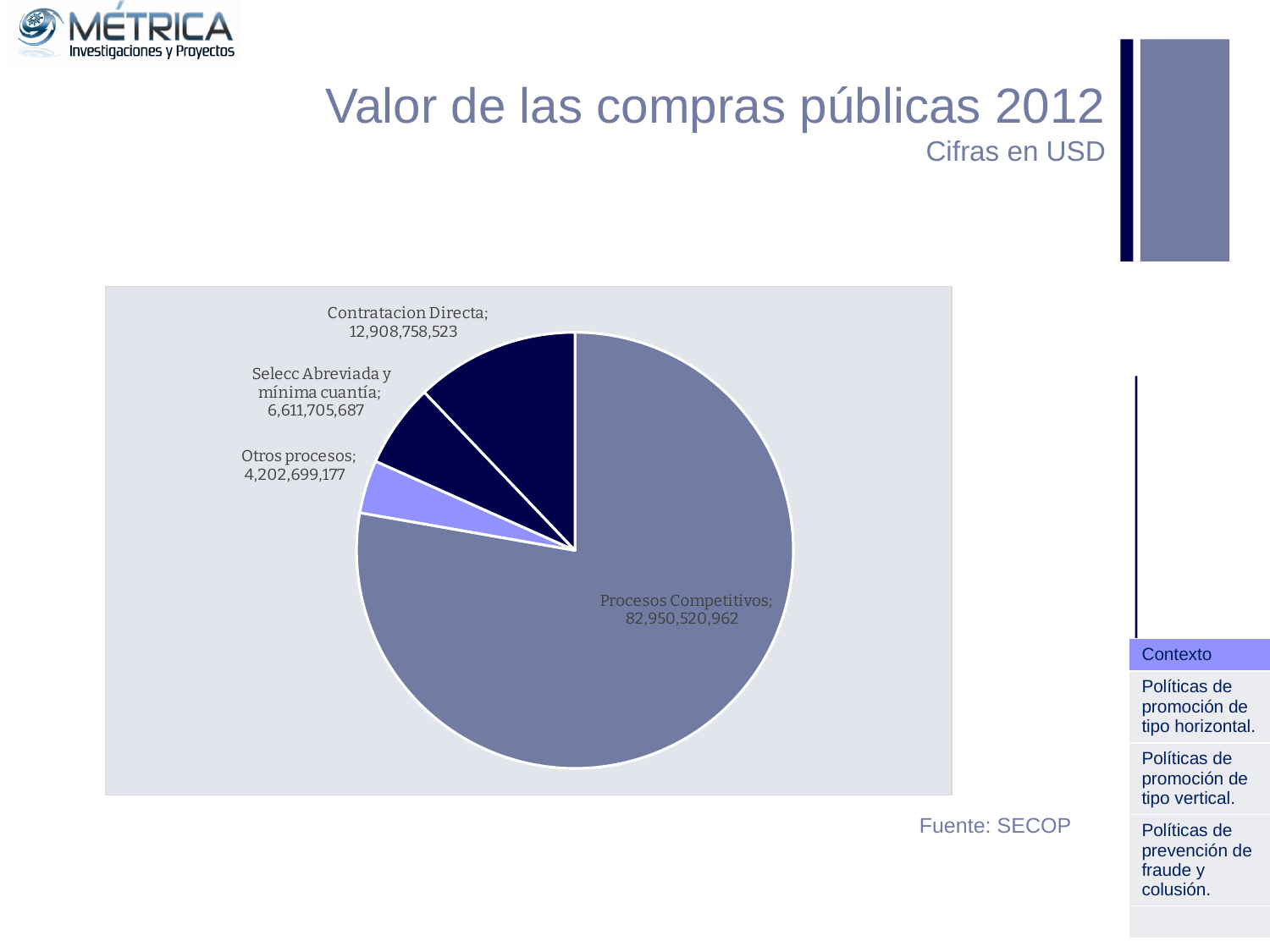

# Valor de las compras públicas 2012 Cifras en USD

### Chart

| Category |  |
|---|---|
| Procesos Competitivos | 82950520961.9144 |
| Otros procesos | 4202699177.30308 |
| Selecc Abreviada y mínima cuantía | 6611705686.69385 |
| Contratacion Directa | 12908758523.3333 |
| Contexto |
| --- |
| Políticas de promoción de tipo horizontal. |
| Políticas de promoción de tipo vertical. |
| Políticas de prevención de fraude y colusión. |
|  |
Fuente: SECOP